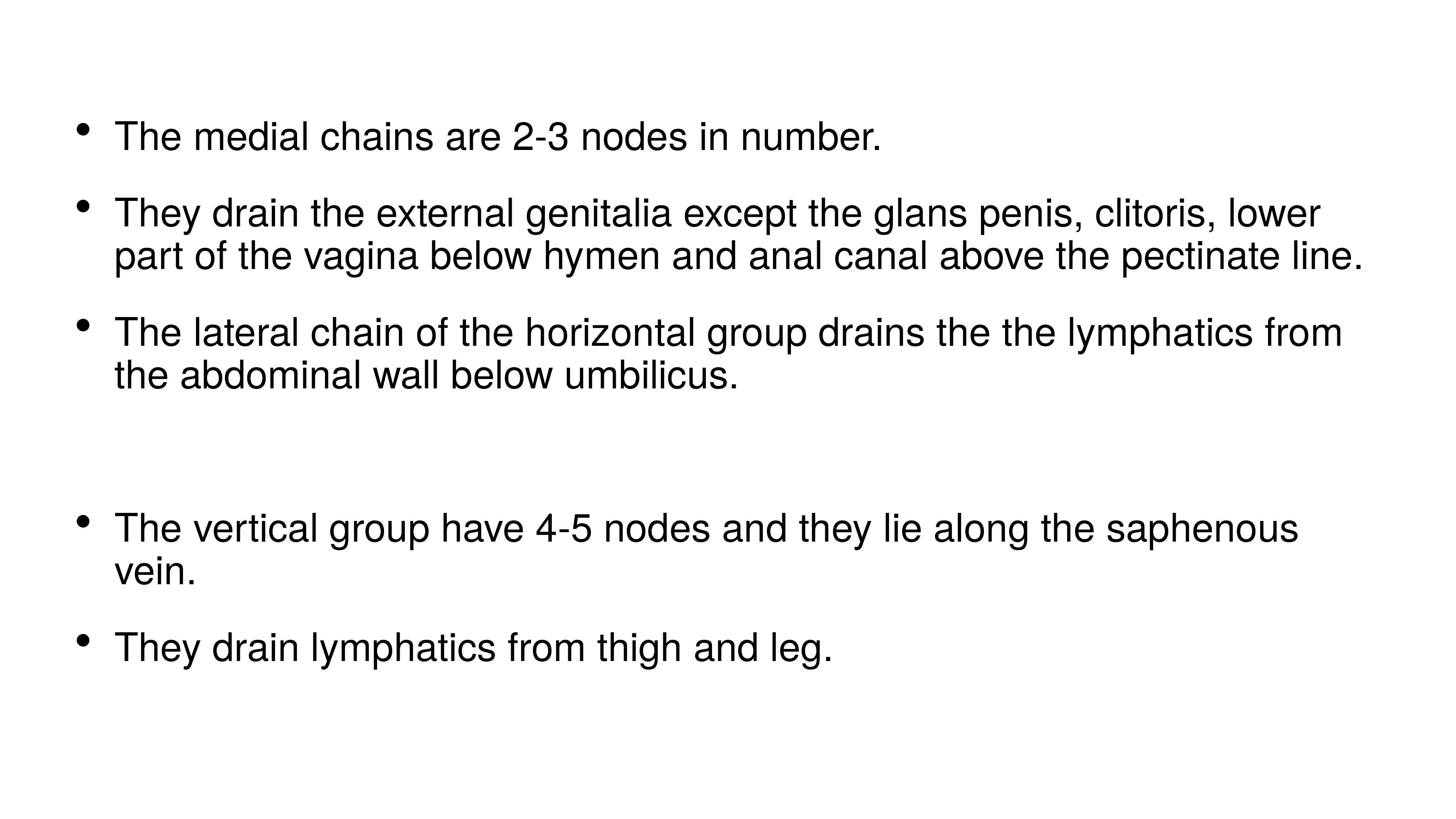

The medial chains are 2-3 nodes in number.
They drain the external genitalia except the glans penis, clitoris, lower part of the vagina below hymen and anal canal above the pectinate line.
The lateral chain of the horizontal group drains the the lymphatics from the abdominal wall below umbilicus.

The vertical group have 4-5 nodes and they lie along the saphenous vein.
They drain lymphatics from thigh and leg.